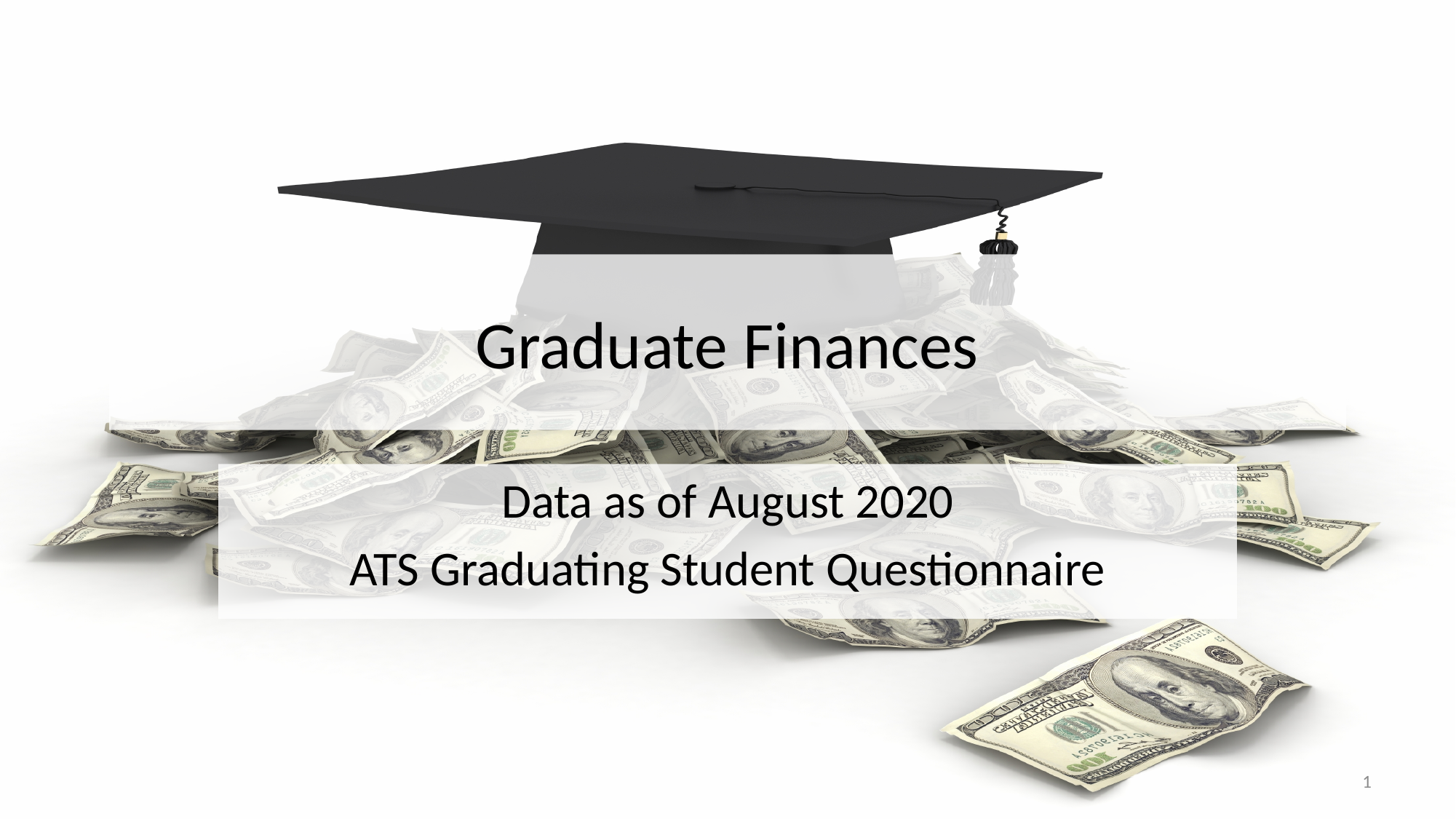

# Graduate Finances
Data as of August 2020
ATS Graduating Student Questionnaire
1